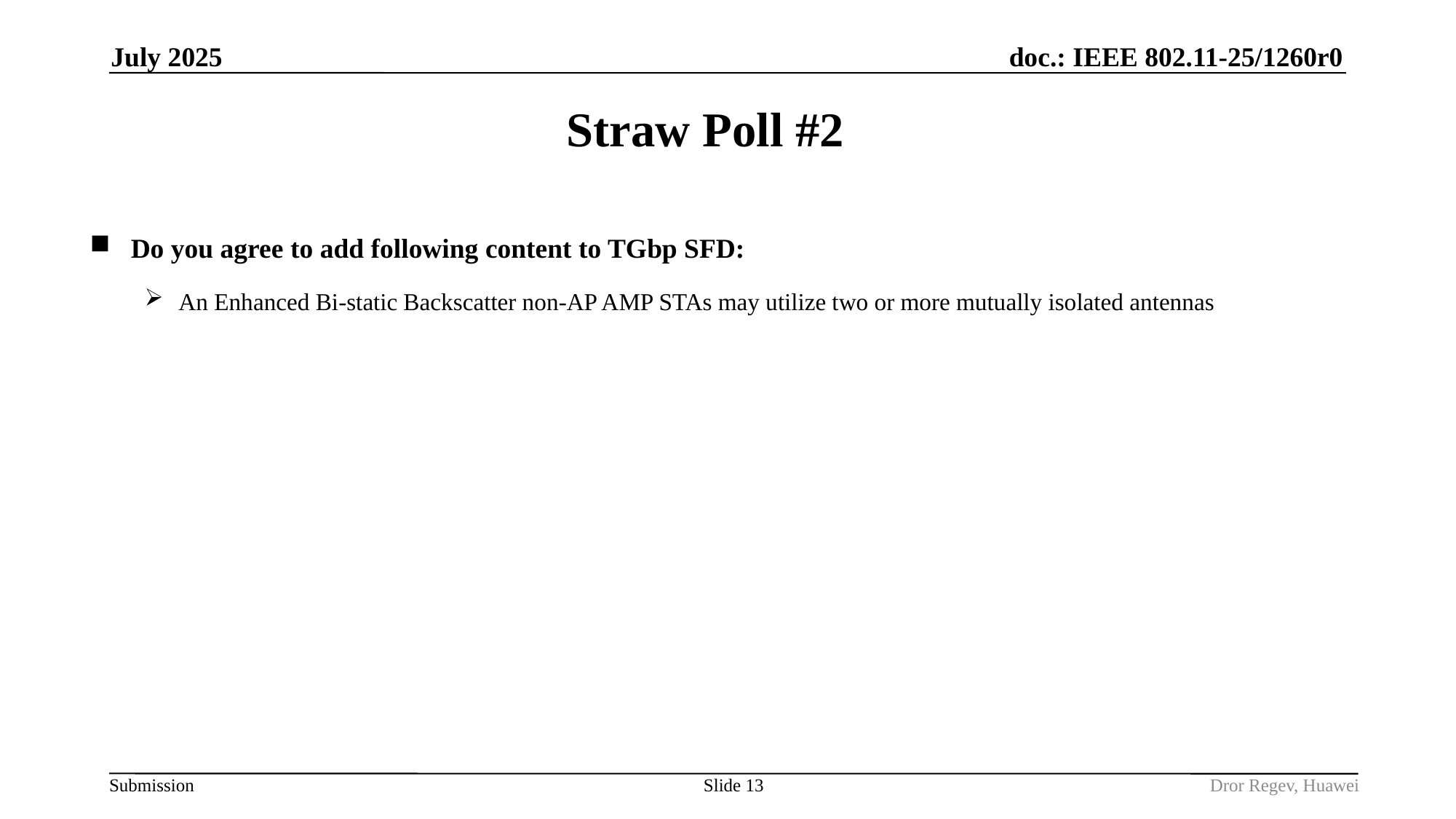

July 2025
Straw Poll #2
Do you agree to add following content to TGbp SFD:
An Enhanced Bi-static Backscatter non-AP AMP STAs may utilize two or more mutually isolated antennas
Slide 13
Dror Regev, Huawei